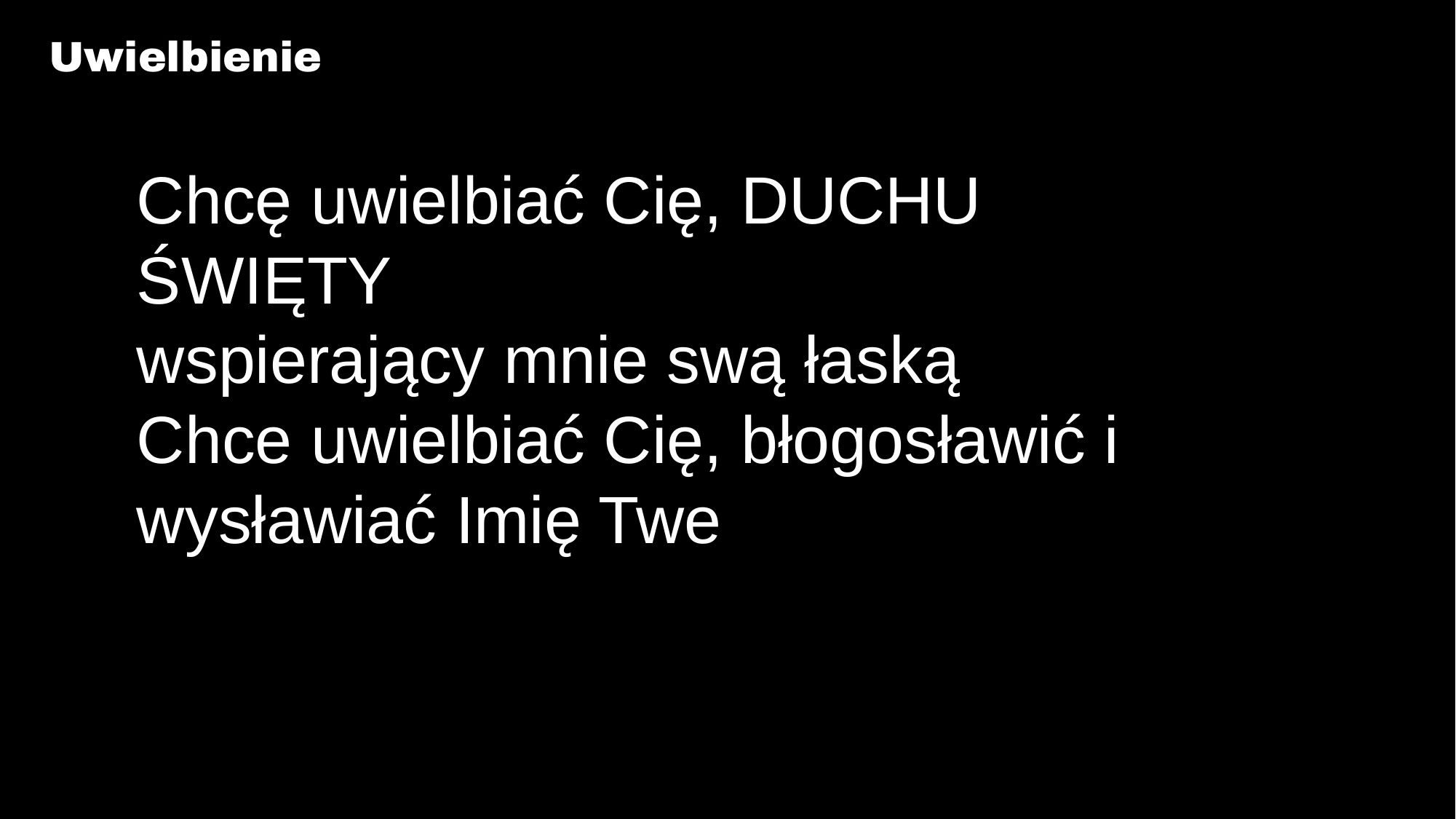

Uwielbienie
Chcę uwielbiać Cię, DUCHU ŚWIĘTY
wspierający mnie swą łaską
Chce uwielbiać Cię, błogosławić i wysławiać Imię Twe